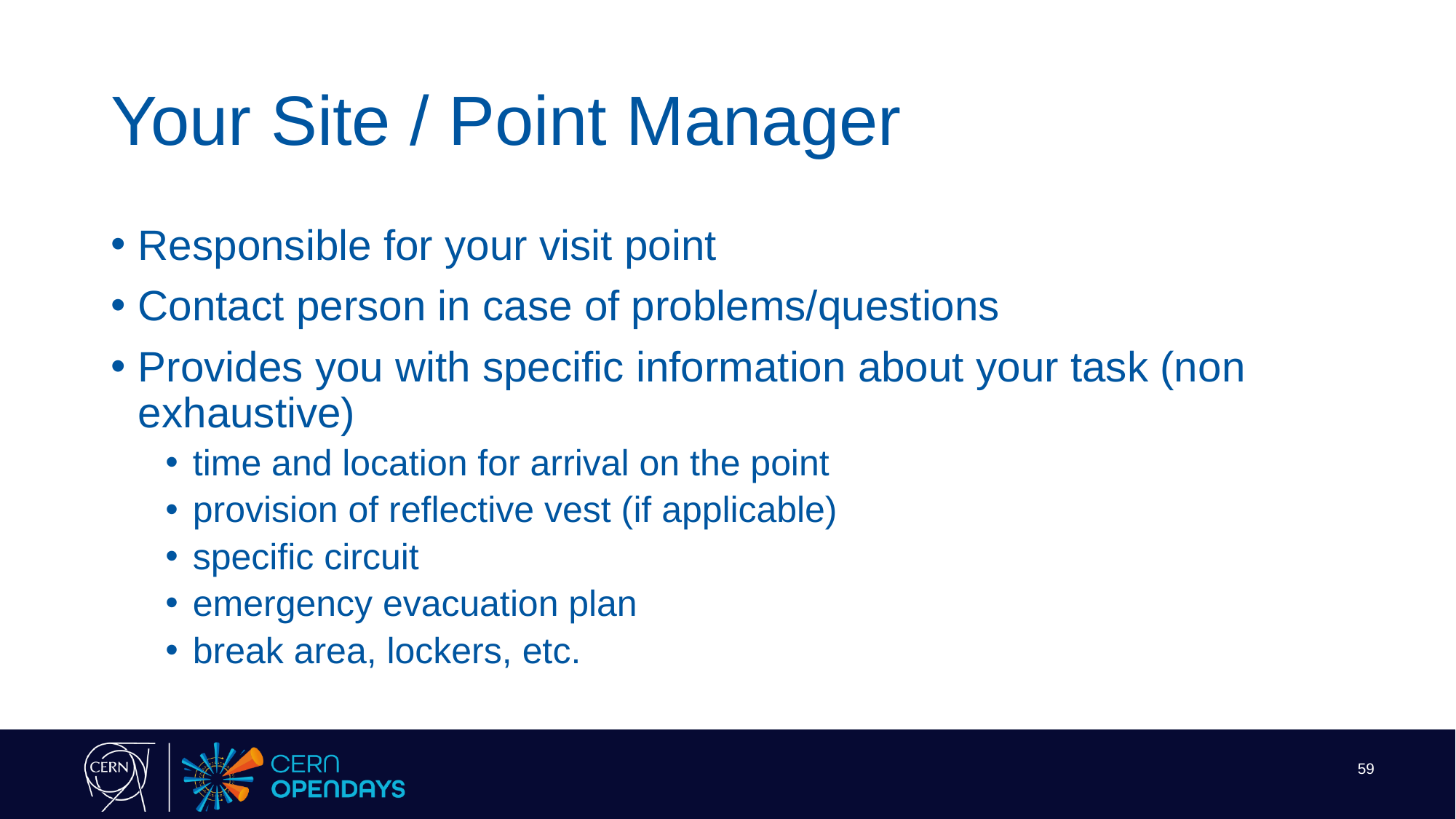

# Your Site / Point Manager
Responsible for your visit point
Contact person in case of problems/questions
Provides you with specific information about your task (non exhaustive)
time and location for arrival on the point
provision of reflective vest (if applicable)
specific circuit
emergency evacuation plan
break area, lockers, etc.

59